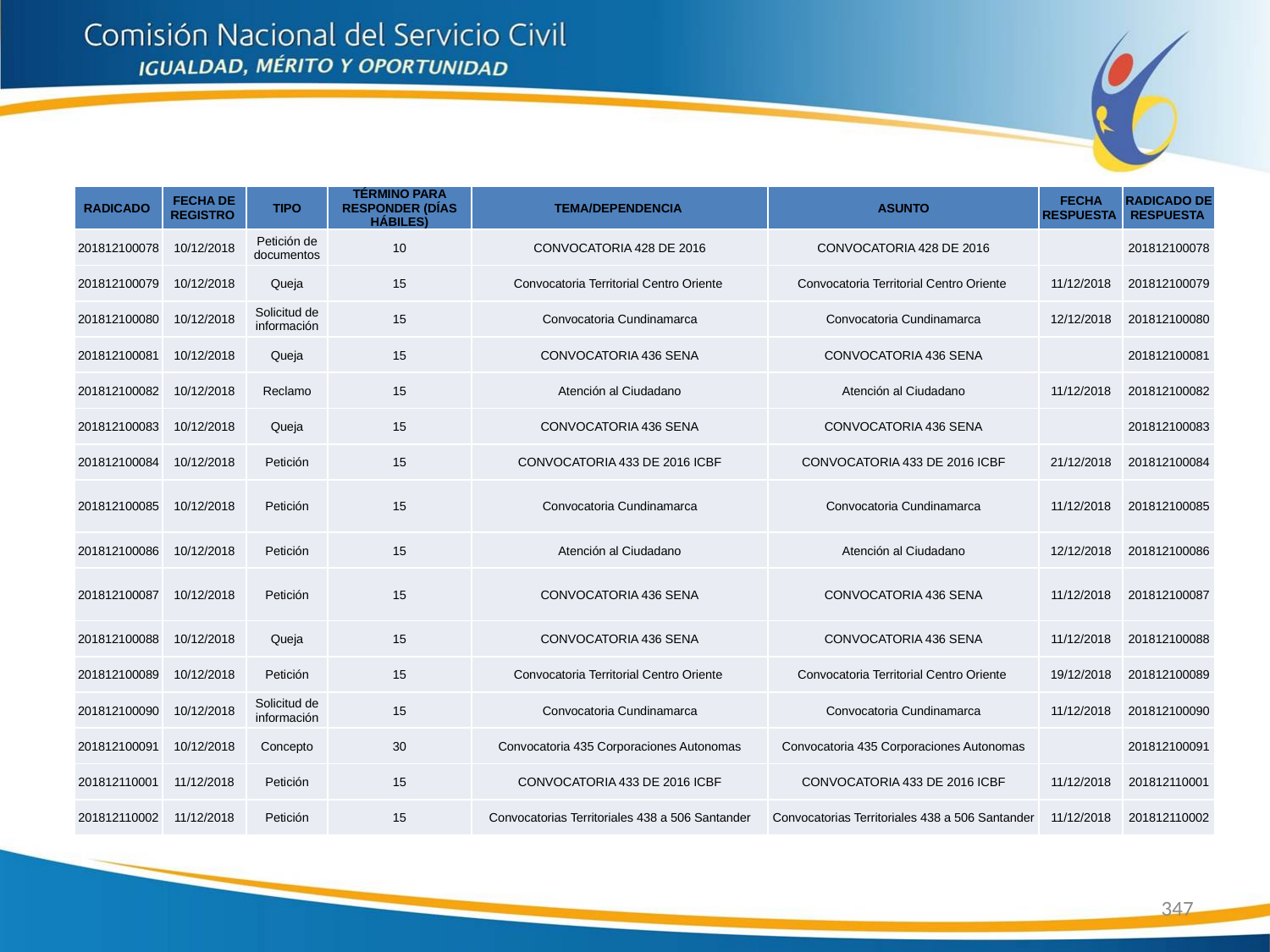

| RADICADO | FECHA DE REGISTRO | TIPO | TÉRMINO PARA RESPONDER (DÍAS HÁBILES) | TEMA/DEPENDENCIA | ASUNTO | FECHA RESPUESTA | RADICADO DE RESPUESTA |
| --- | --- | --- | --- | --- | --- | --- | --- |
| 201812100078 | 10/12/2018 | Petición de documentos | 10 | CONVOCATORIA 428 DE 2016 | CONVOCATORIA 428 DE 2016 |  | 201812100078 |
| 201812100079 | 10/12/2018 | Queja | 15 | Convocatoria Territorial Centro Oriente | Convocatoria Territorial Centro Oriente | 11/12/2018 | 201812100079 |
| 201812100080 | 10/12/2018 | Solicitud de información | 15 | Convocatoria Cundinamarca | Convocatoria Cundinamarca | 12/12/2018 | 201812100080 |
| 201812100081 | 10/12/2018 | Queja | 15 | CONVOCATORIA 436 SENA | CONVOCATORIA 436 SENA |  | 201812100081 |
| 201812100082 | 10/12/2018 | Reclamo | 15 | Atención al Ciudadano | Atención al Ciudadano | 11/12/2018 | 201812100082 |
| 201812100083 | 10/12/2018 | Queja | 15 | CONVOCATORIA 436 SENA | CONVOCATORIA 436 SENA |  | 201812100083 |
| 201812100084 | 10/12/2018 | Petición | 15 | CONVOCATORIA 433 DE 2016 ICBF | CONVOCATORIA 433 DE 2016 ICBF | 21/12/2018 | 201812100084 |
| 201812100085 | 10/12/2018 | Petición | 15 | Convocatoria Cundinamarca | Convocatoria Cundinamarca | 11/12/2018 | 201812100085 |
| 201812100086 | 10/12/2018 | Petición | 15 | Atención al Ciudadano | Atención al Ciudadano | 12/12/2018 | 201812100086 |
| 201812100087 | 10/12/2018 | Petición | 15 | CONVOCATORIA 436 SENA | CONVOCATORIA 436 SENA | 11/12/2018 | 201812100087 |
| 201812100088 | 10/12/2018 | Queja | 15 | CONVOCATORIA 436 SENA | CONVOCATORIA 436 SENA | 11/12/2018 | 201812100088 |
| 201812100089 | 10/12/2018 | Petición | 15 | Convocatoria Territorial Centro Oriente | Convocatoria Territorial Centro Oriente | 19/12/2018 | 201812100089 |
| 201812100090 | 10/12/2018 | Solicitud de información | 15 | Convocatoria Cundinamarca | Convocatoria Cundinamarca | 11/12/2018 | 201812100090 |
| 201812100091 | 10/12/2018 | Concepto | 30 | Convocatoria 435 Corporaciones Autonomas | Convocatoria 435 Corporaciones Autonomas |  | 201812100091 |
| 201812110001 | 11/12/2018 | Petición | 15 | CONVOCATORIA 433 DE 2016 ICBF | CONVOCATORIA 433 DE 2016 ICBF | 11/12/2018 | 201812110001 |
| 201812110002 | 11/12/2018 | Petición | 15 | Convocatorias Territoriales 438 a 506 Santander | Convocatorias Territoriales 438 a 506 Santander | 11/12/2018 | 201812110002 |
347